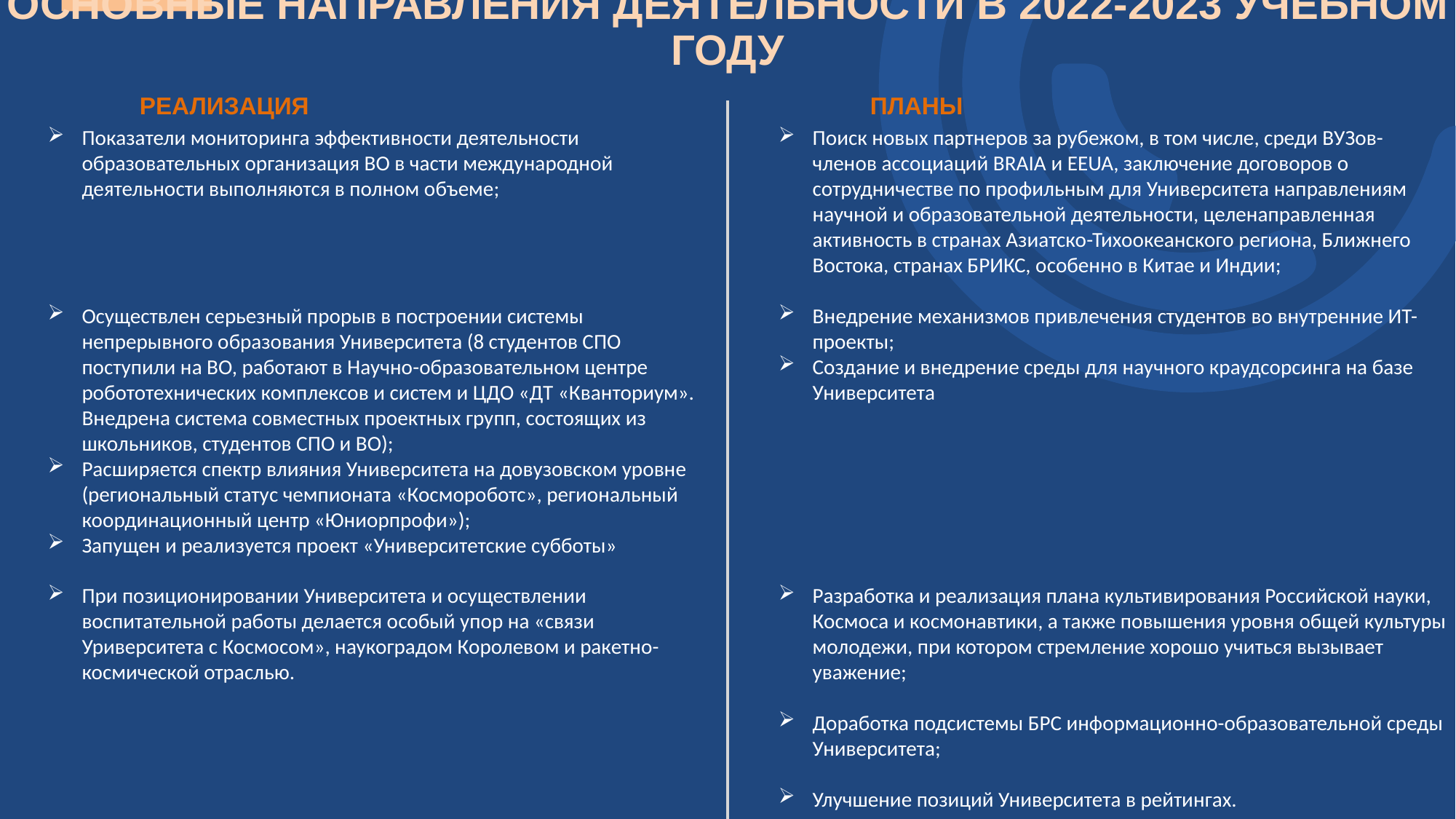

# Основные направления деятельности в 2022-2023 учебном году
РЕАЛИЗАЦИЯ
ПЛАНЫ
Показатели мониторинга эффективности деятельности образовательных организация ВО в части международной деятельности выполняются в полном объеме;

Осуществлен серьезный прорыв в построении системы непрерывного образования Университета (8 студентов СПО поступили на ВО, работают в Научно-образовательном центре робототехнических комплексов и систем и ЦДО «ДТ «Кванториум». Внедрена система совместных проектных групп, состоящих из школьников, студентов СПО и ВО);
Расширяется спектр влияния Университета на довузовском уровне (региональный статус чемпионата «Космороботс», региональный координационный центр «Юниорпрофи»);
Запущен и реализуется проект «Университетские субботы»

При позиционировании Университета и осуществлении воспитательной работы делается особый упор на «связи Уриверситета с Космосом», наукоградом Королевом и ракетно-космической отраслью.
Поиск новых партнеров за рубежом, в том числе, среди ВУЗов-членов ассоциаций BRAIA и EEUA, заключение договоров о сотрудничестве по профильным для Университета направлениям научной и образовательной деятельности, целенаправленная активность в странах Азиатско-Тихоокеанского региона, Ближнего Востока, странах БРИКС, особенно в Китае и Индии;

Внедрение механизмов привлечения студентов во внутренние ИТ-проекты;
Создание и внедрение среды для научного краудсорсинга на базе Университета

Разработка и реализация плана культивирования Российской науки, Космоса и космонавтики, а также повышения уровня общей культуры молодежи, при котором стремление хорошо учиться вызывает уважение;

Доработка подсистемы БРС информационно-образовательной среды Университета;

Улучшение позиций Университета в рейтингах.